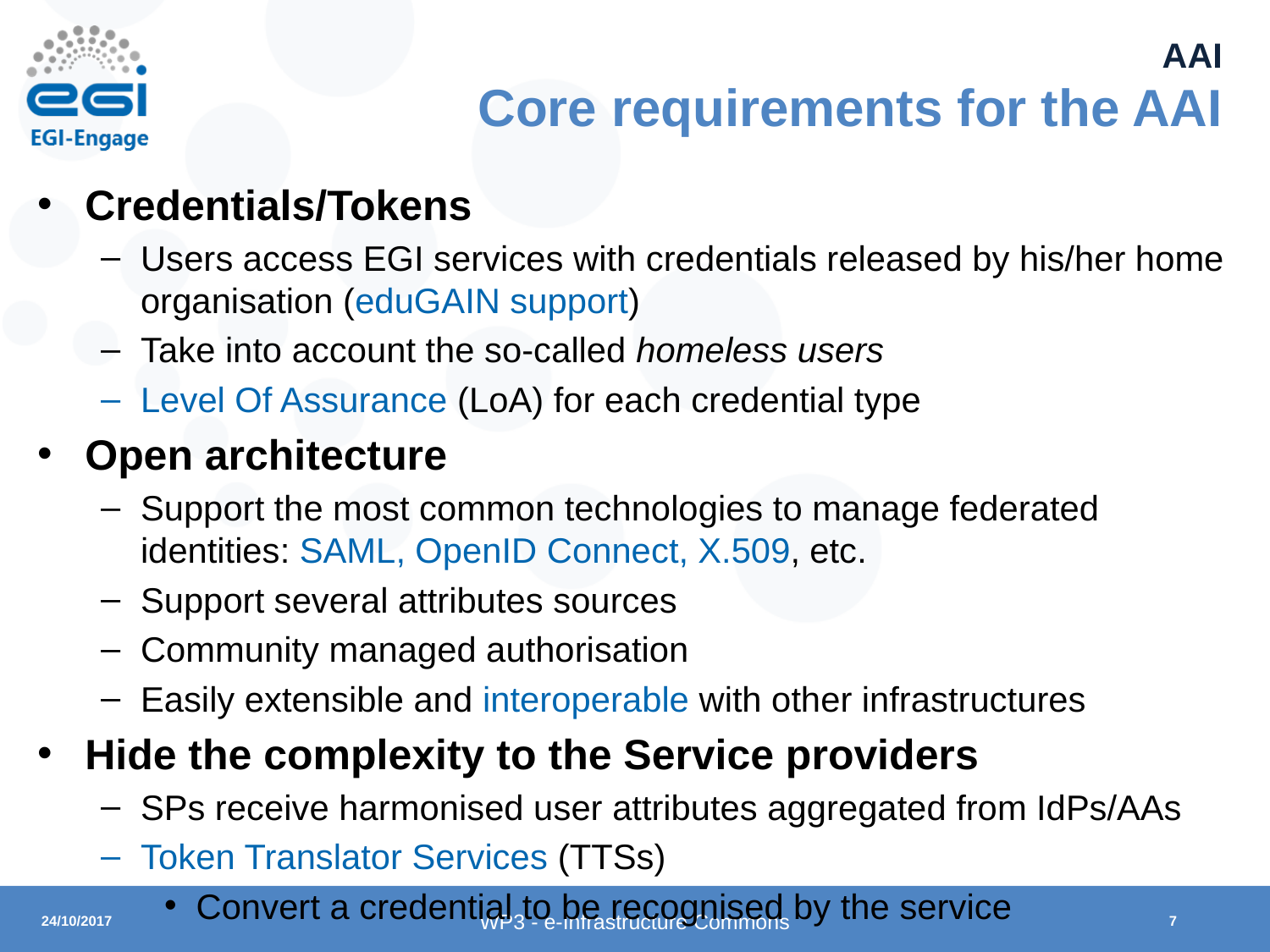

# AAI Core requirements for the AAI
Credentials/Tokens
Users access EGI services with credentials released by his/her home organisation (eduGAIN support)
Take into account the so-called homeless users
Level Of Assurance (LoA) for each credential type
Open architecture
Support the most common technologies to manage federated identities: SAML, OpenID Connect, X.509, etc.
Support several attributes sources
Community managed authorisation
Easily extensible and interoperable with other infrastructures
Hide the complexity to the Service providers
SPs receive harmonised user attributes aggregated from IdPs/AAs
Token Translator Services (TTSs)
Convert a credential to be recognised by the service
WP3 - e-Infrastructure Commons